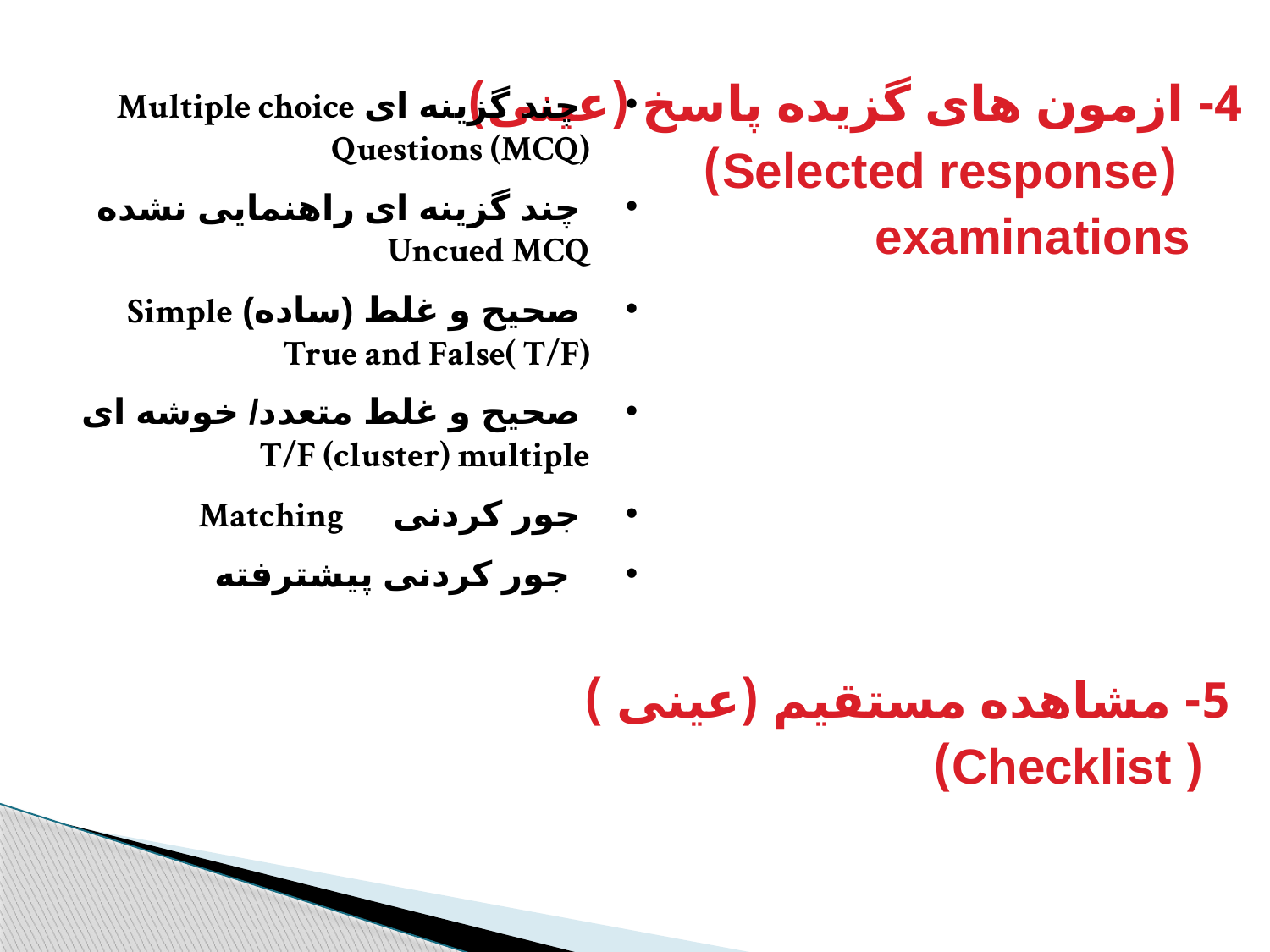

4- ازمون های گزیده پاسخ (عینی)
     (Selected response)
    examinations

 5- مشاهده مستقیم (عینی )
   ( Checklist)
 چند گزینه ای Multiple choice Questions (MCQ)
 چند گزینه ای راهنمایی نشده Uncued MCQ
 صحیح و غلط (ساده) Simple True and False( T/F)
 صحیح و غلط متعدد/ خوشه ای  T/F (cluster) multiple
 جور کردنی     Matching
  جور کردنی پیشترفته